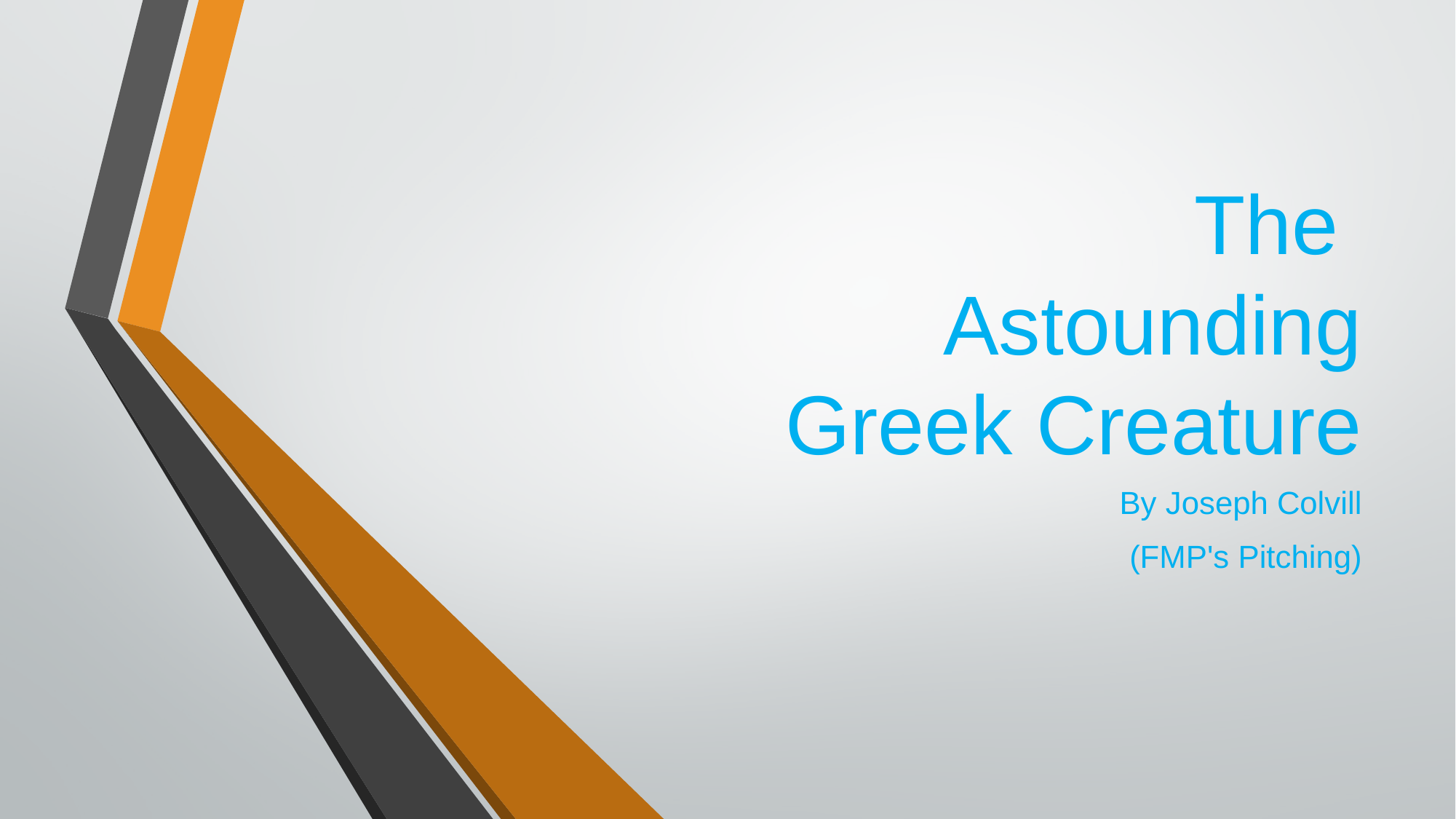

# The
Astounding
 Greek Creature
By Joseph Colvill
(FMP's Pitching)